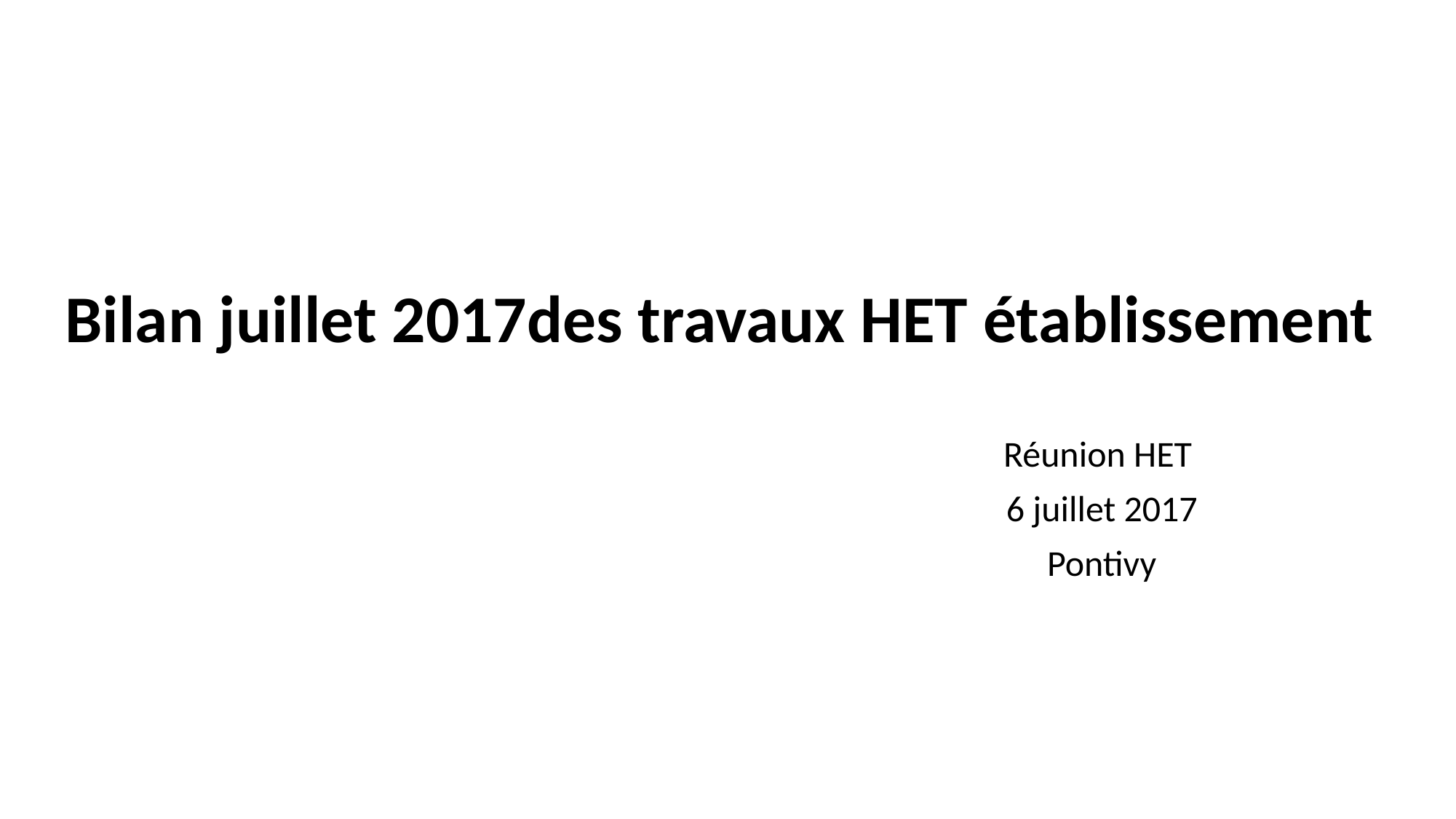

# Bilan juillet 2017des travaux HET établissement
Réunion HET
6 juillet 2017
Pontivy